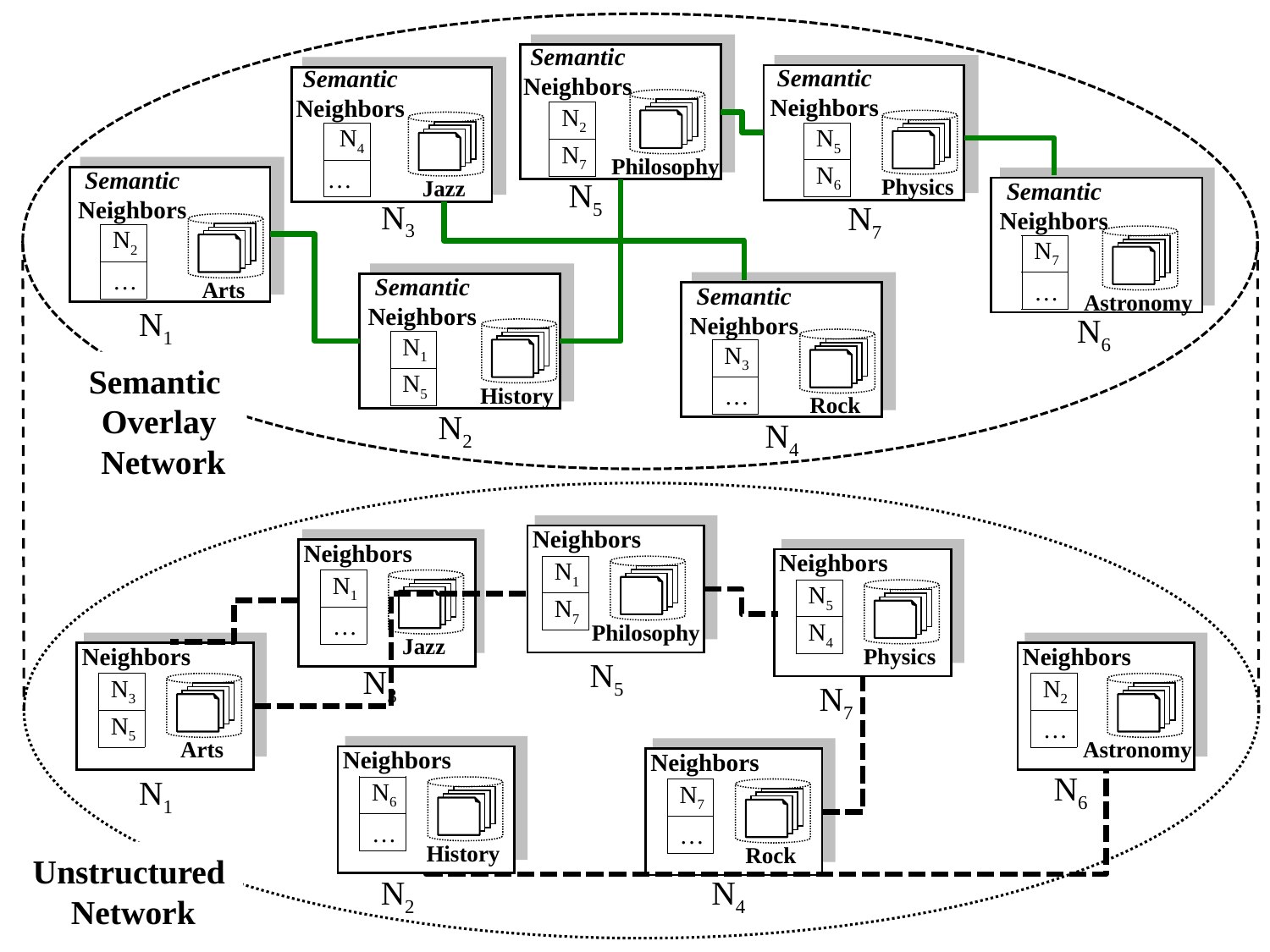

Semantic Neighbors

Semantic Neighbors
Semantic Neighbors

Philosophy
| N2 |
| --- |
| N7 |

Physics

Jazz
| N4 |
| --- |
| … |
| N5 |
| --- |
| N6 |

Semantic Neighbors
N5

Semantic Neighbors

N3
N7

Arts
| N2 |
| --- |
| … |

  Astronomy
| N7 |
| --- |
| … |

Semantic Neighbors

Semantic Neighbors

N1
N6

History

Rock
| N1 |
| --- |
| N5 |
| N3 |
| --- |
| … |
Semantic
Overlay
 Network
N2
N4

Neighbors

Neighbors

Neighbors

| N1 |
| --- |
| N7 |

| N1 |
| --- |
| … |

| N5 |
| --- |
| N4 |

Philosophy
Jazz

Neighbors
Neighbors
Physics

N5
N3
N7
| N3 |
| --- |
| N5 |
| N2 |
| --- |
| … |

Arts
Astronomy

Neighbors

Neighbors

N6
N1
| N6 |
| --- |
| … |

| N7 |
| --- |
| … |

History
Rock
Unstructured
 Network
N2
N4